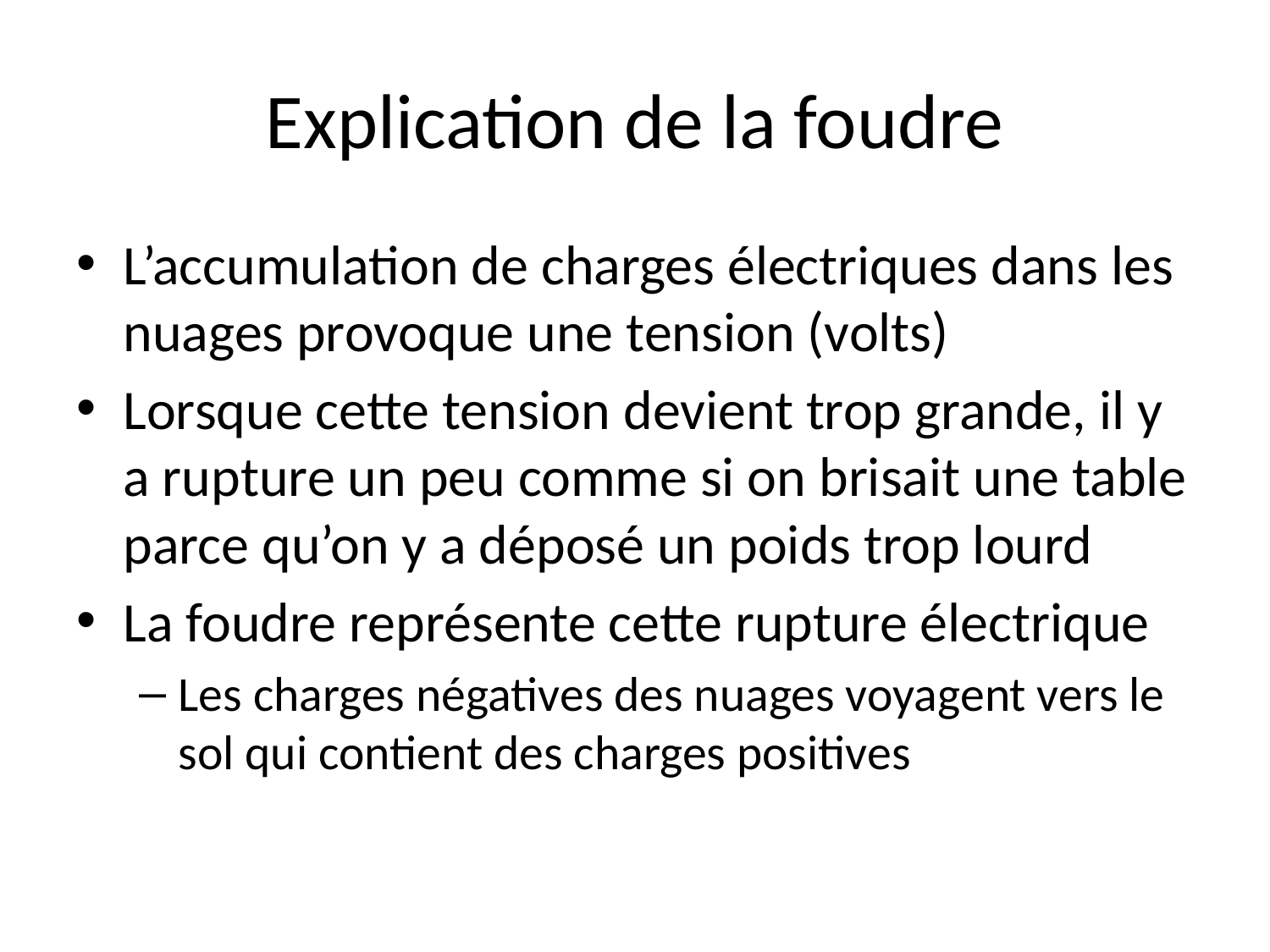

# Explication de la foudre
L’accumulation de charges électriques dans les nuages provoque une tension (volts)
Lorsque cette tension devient trop grande, il y a rupture un peu comme si on brisait une table parce qu’on y a déposé un poids trop lourd
La foudre représente cette rupture électrique
Les charges négatives des nuages voyagent vers le sol qui contient des charges positives